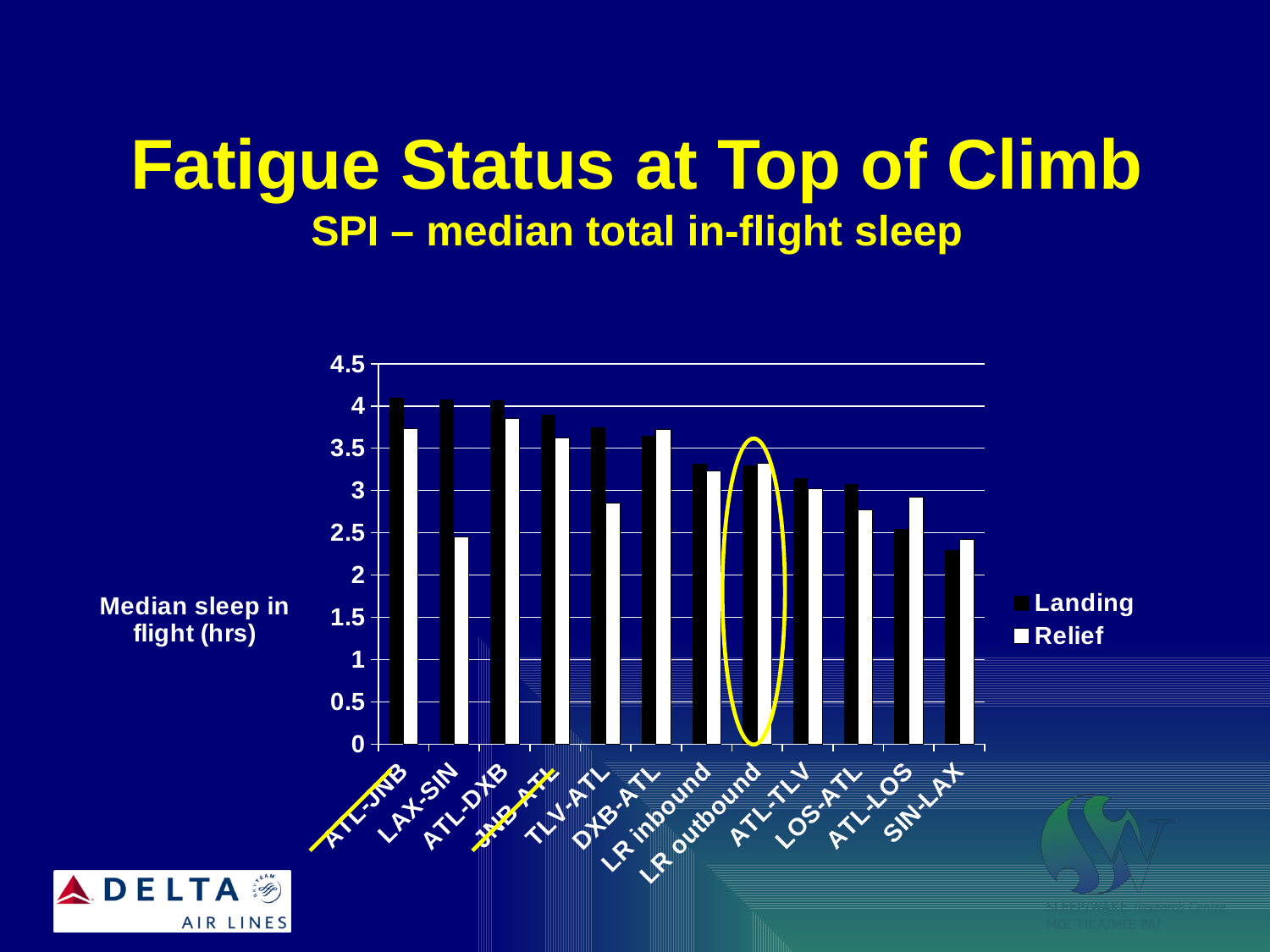

# Fatigue Status at Top of Climb SPI – median total in-flight sleep

### Chart

| Category | Landing | Relief |
|---|---|---|
| ATL-JNB | 4.1 | 3.73 |
| LAX-SIN | 4.08 | 2.4499999999999997 |
| ATL-DXB | 4.07 | 3.8499999999999988 |
| JNB-ATL | 3.9 | 3.62 |
| TLV-ATL | 3.75 | 2.8499999999999988 |
| DXB-ATL | 3.65 | 3.72 |
| LR inbound | 3.32 | 3.23 |
| LR outbound | 3.3 | 3.32 |
| ATL-TLV | 3.15 | 3.02 |
| LOS-ATL | 3.08 | 2.77 |
| ATL-LOS | 2.55 | 2.92 |
| SIN-LAX | 2.3 | 2.42 |